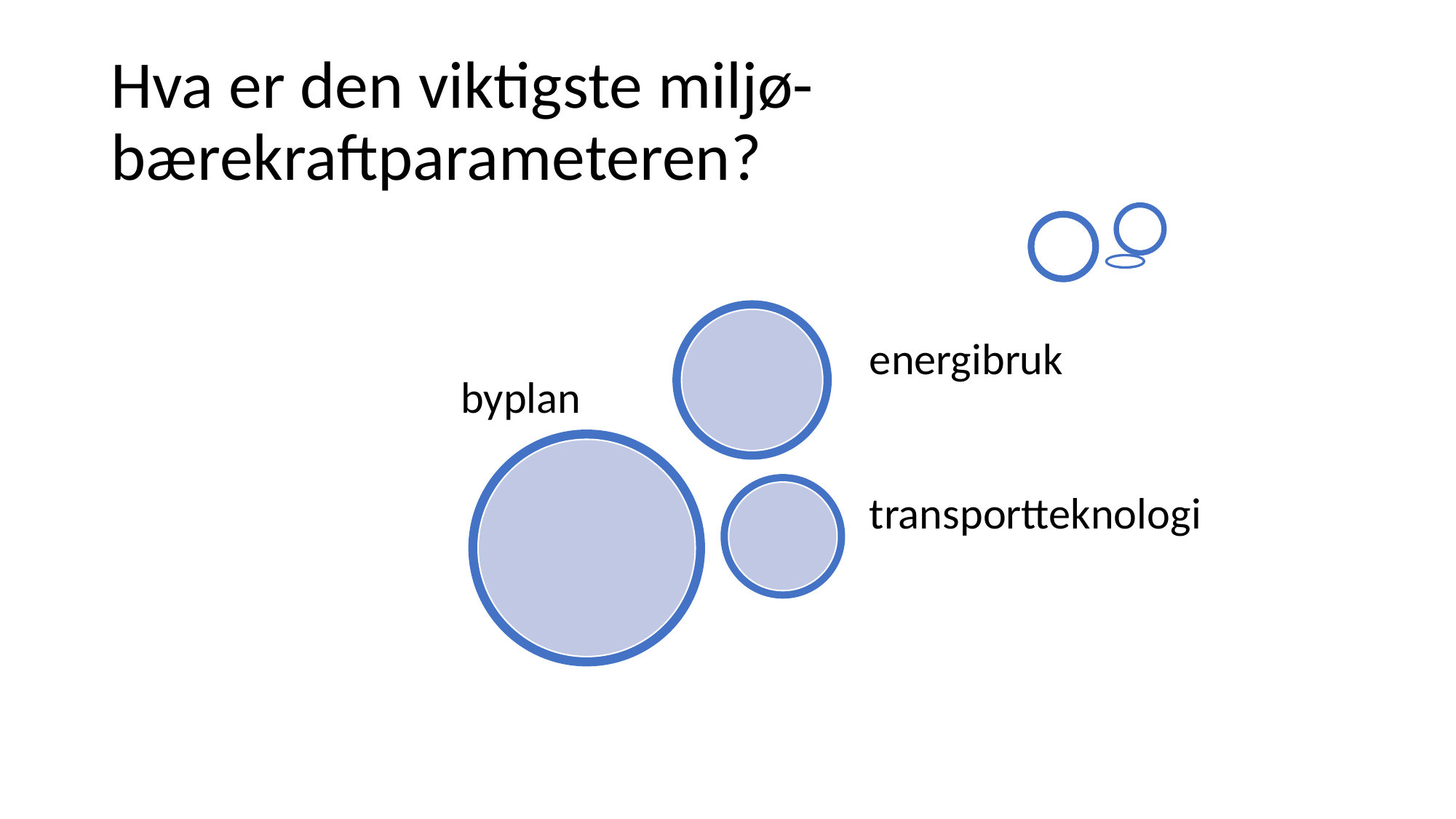

# Hva er den viktigste miljø-bærekraftparameteren?
byplan
energibruk
transportteknologi